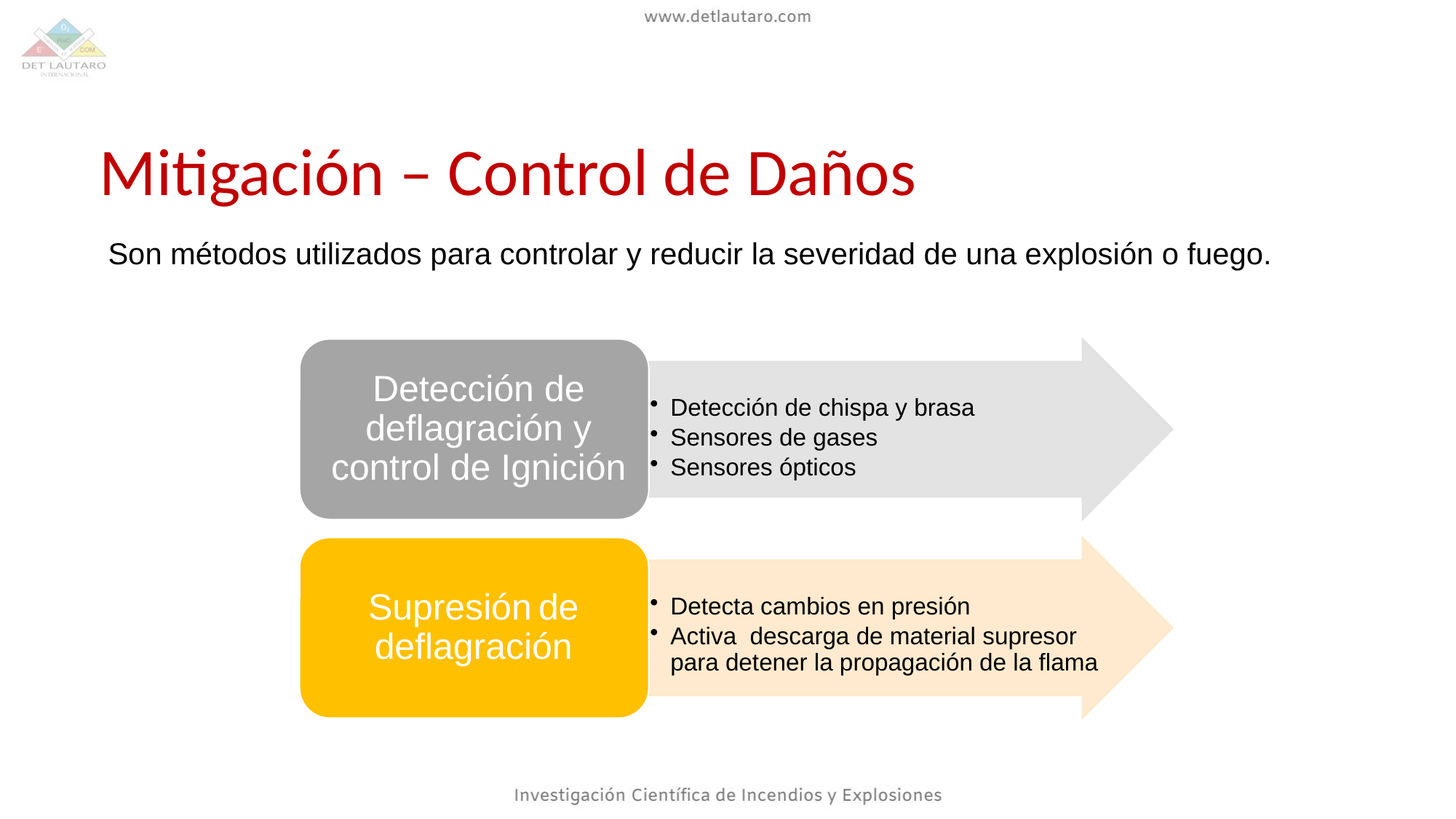

# Mitigación – Control de Daños
Son métodos utilizados para controlar y reducir la severidad de una explosión o fuego.

Detección de chispa y brasa
Sensores de gases
Sensores ópticos
Detección de deflagración y control de Ignición

Detecta cambios en presión
Activa  descarga de material supresor para detener la propagación de la flama
Supresión de  deflagración